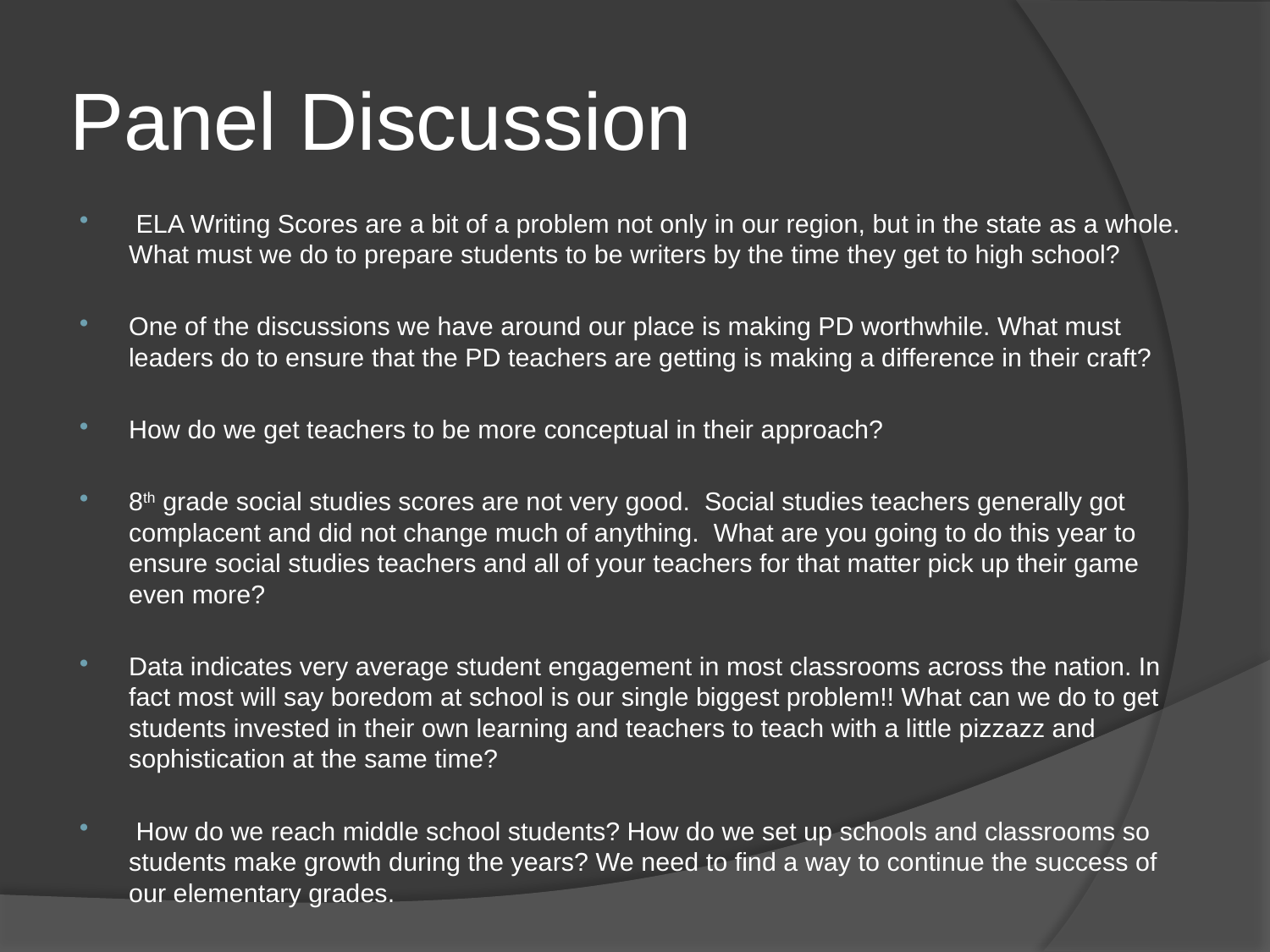

# Panel Discussion
 ELA Writing Scores are a bit of a problem not only in our region, but in the state as a whole. What must we do to prepare students to be writers by the time they get to high school?

One of the discussions we have around our place is making PD worthwhile. What must leaders do to ensure that the PD teachers are getting is making a difference in their craft?

How do we get teachers to be more conceptual in their approach?

8th grade social studies scores are not very good.  Social studies teachers generally got complacent and did not change much of anything.  What are you going to do this year to ensure social studies teachers and all of your teachers for that matter pick up their game even more?

Data indicates very average student engagement in most classrooms across the nation. In fact most will say boredom at school is our single biggest problem!! What can we do to get students invested in their own learning and teachers to teach with a little pizzazz and sophistication at the same time?

 How do we reach middle school students? How do we set up schools and classrooms so students make growth during the years? We need to find a way to continue the success of our elementary grades.